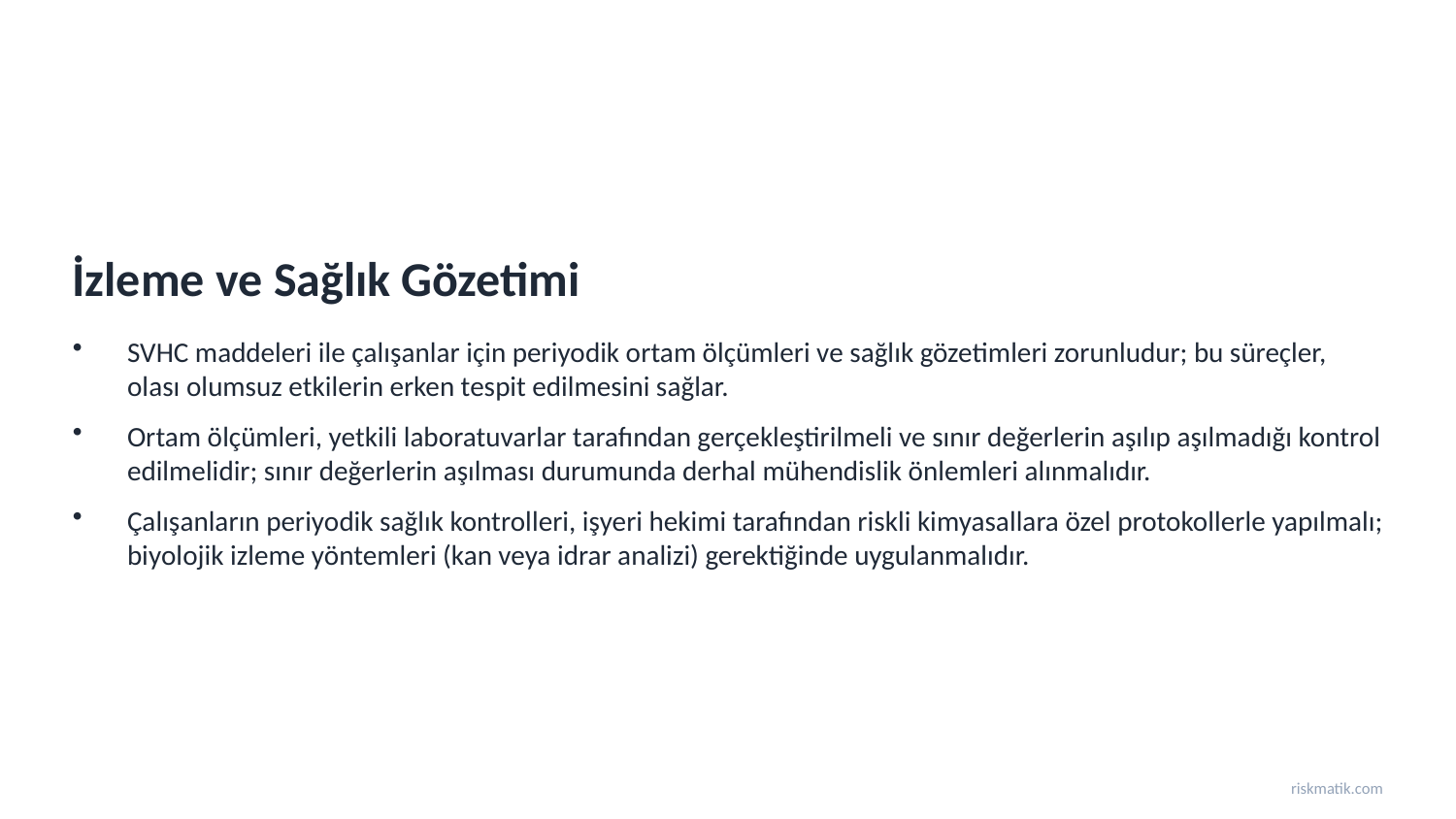

İzleme ve Sağlık Gözetimi
SVHC maddeleri ile çalışanlar için periyodik ortam ölçümleri ve sağlık gözetimleri zorunludur; bu süreçler, olası olumsuz etkilerin erken tespit edilmesini sağlar.
Ortam ölçümleri, yetkili laboratuvarlar tarafından gerçekleştirilmeli ve sınır değerlerin aşılıp aşılmadığı kontrol edilmelidir; sınır değerlerin aşılması durumunda derhal mühendislik önlemleri alınmalıdır.
Çalışanların periyodik sağlık kontrolleri, işyeri hekimi tarafından riskli kimyasallara özel protokollerle yapılmalı; biyolojik izleme yöntemleri (kan veya idrar analizi) gerektiğinde uygulanmalıdır.
riskmatik.com